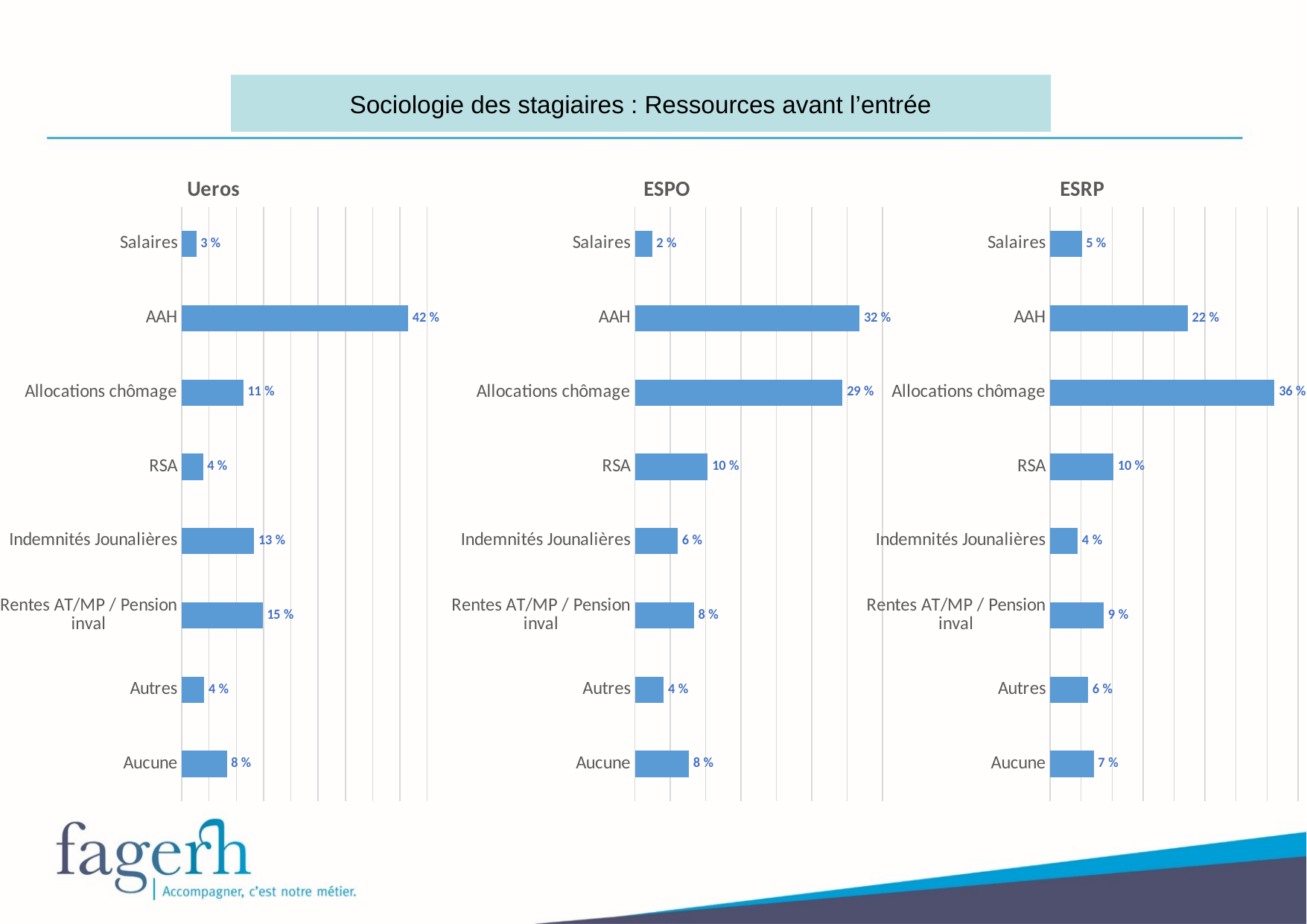

Sociologie des stagiaires : Ressources avant l’entrée

### Chart: Ueros

| Category | UEROS |
|---|---|
| Salaires | 0.02679658952497 |
| AAH | 0.415347137637 |
| Allocations chômage | 0.1132764920828 |
| RSA | 0.03897685749087 |
| Indemnités Jounalières | 0.1327649208283 |
| Rentes AT/MP / Pension inval | 0.1485992691839 |
| Autres | 0.04141291108404 |
| Aucune | 0.08282582216809 |

### Chart: ESPO

| Category | ESPO |
|---|---|
| Salaires | 0.0242774566474 |
| AAH | 0.3176878612717 |
| Allocations chômage | 0.2936416184971 |
| RSA | 0.1031213872832 |
| Indemnités Jounalières | 0.06057803468208 |
| Rentes AT/MP / Pension inval | 0.08369942196532 |
| Autres | 0.0406936416185 |
| Aucune | 0.07630057803468 |

### Chart: ESRP

| Category | ESRP |
|---|---|
| Salaires | 0.05109897802044 |
| AAH | 0.2220355592888 |
| Allocations chômage | 0.3621727565449 |
| RSA | 0.1020579588408 |
| Indemnités Jounalières | 0.04451910961781 |
| Rentes AT/MP / Pension inval | 0.08651826963461 |
| Autres | 0.06131877362453 |
| Aucune | 0.07027859442811 |